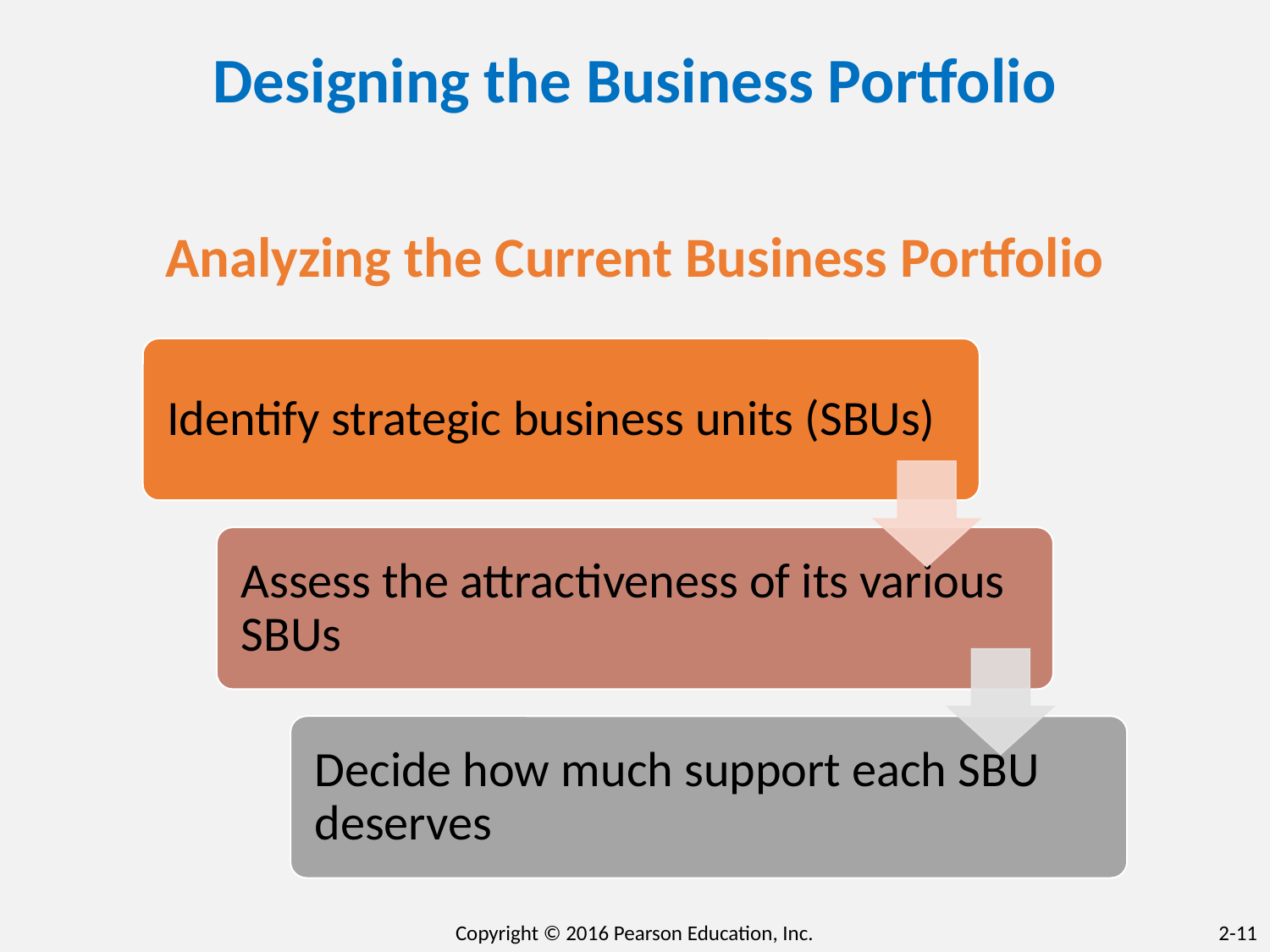

# Designing the Business Portfolio
Analyzing the Current Business Portfolio

Identify strategic business units (SBUs)
Assess the attractiveness of its various SBUs
Decide how much support each SBU deserves

Copyright © 2016 Pearson Education, Inc.
2-11